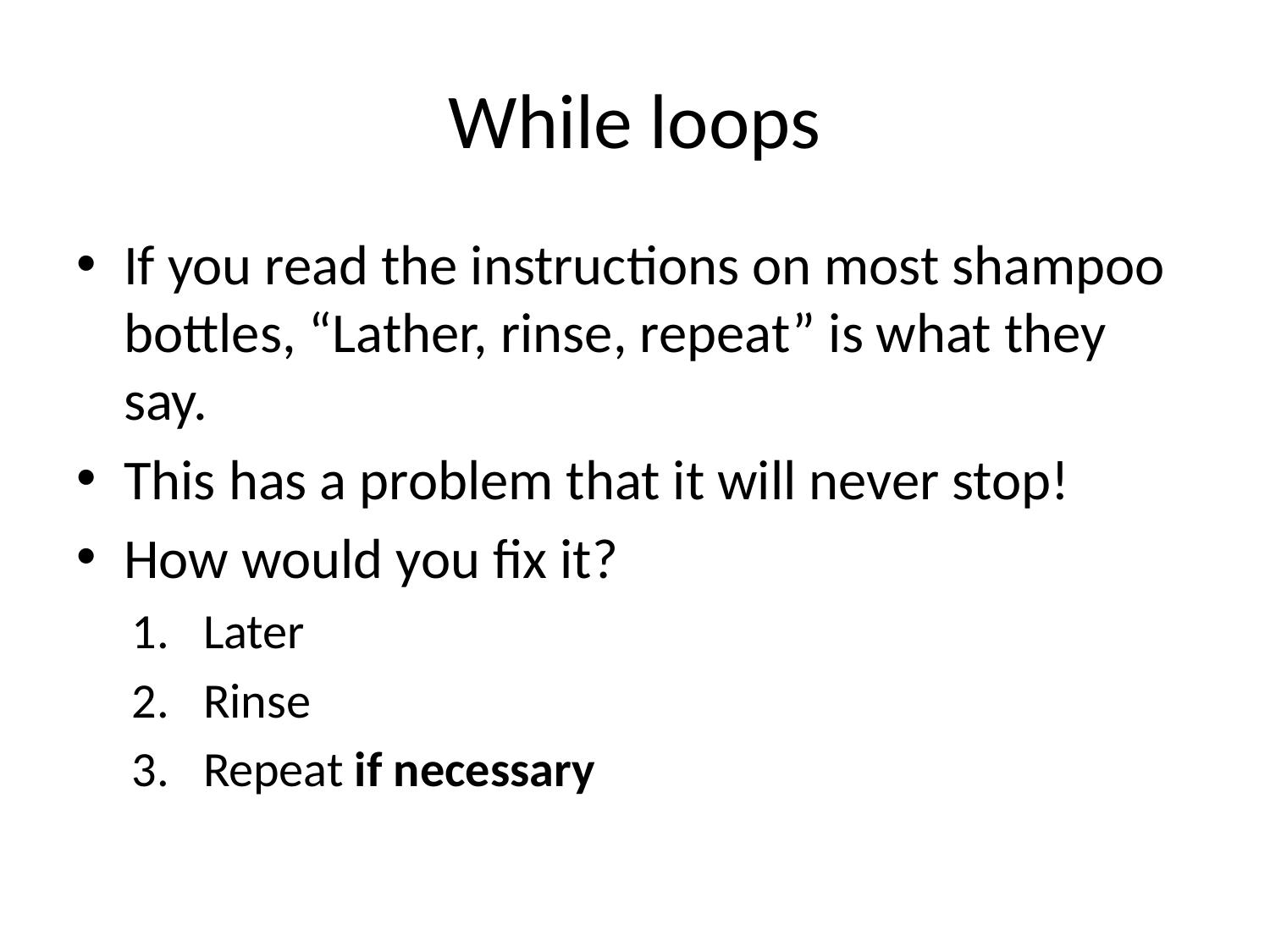

# While loops
If you read the instructions on most shampoo bottles, “Lather, rinse, repeat” is what they say.
This has a problem that it will never stop!
How would you fix it?
Later
Rinse
Repeat if necessary